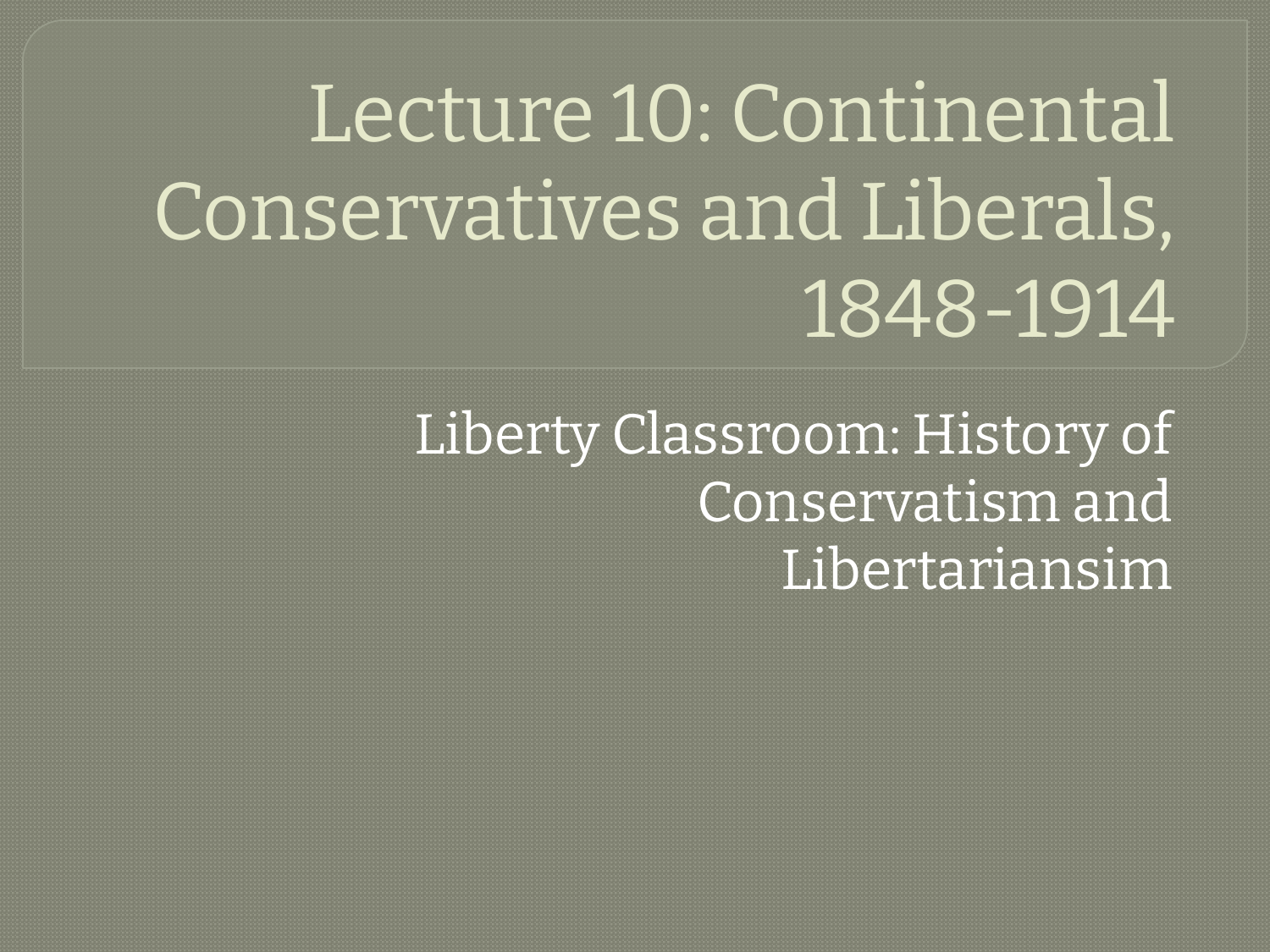

# Lecture 10: Continental Conservatives and Liberals, 1848-1914
Liberty Classroom: History of Conservatism and Libertariansim